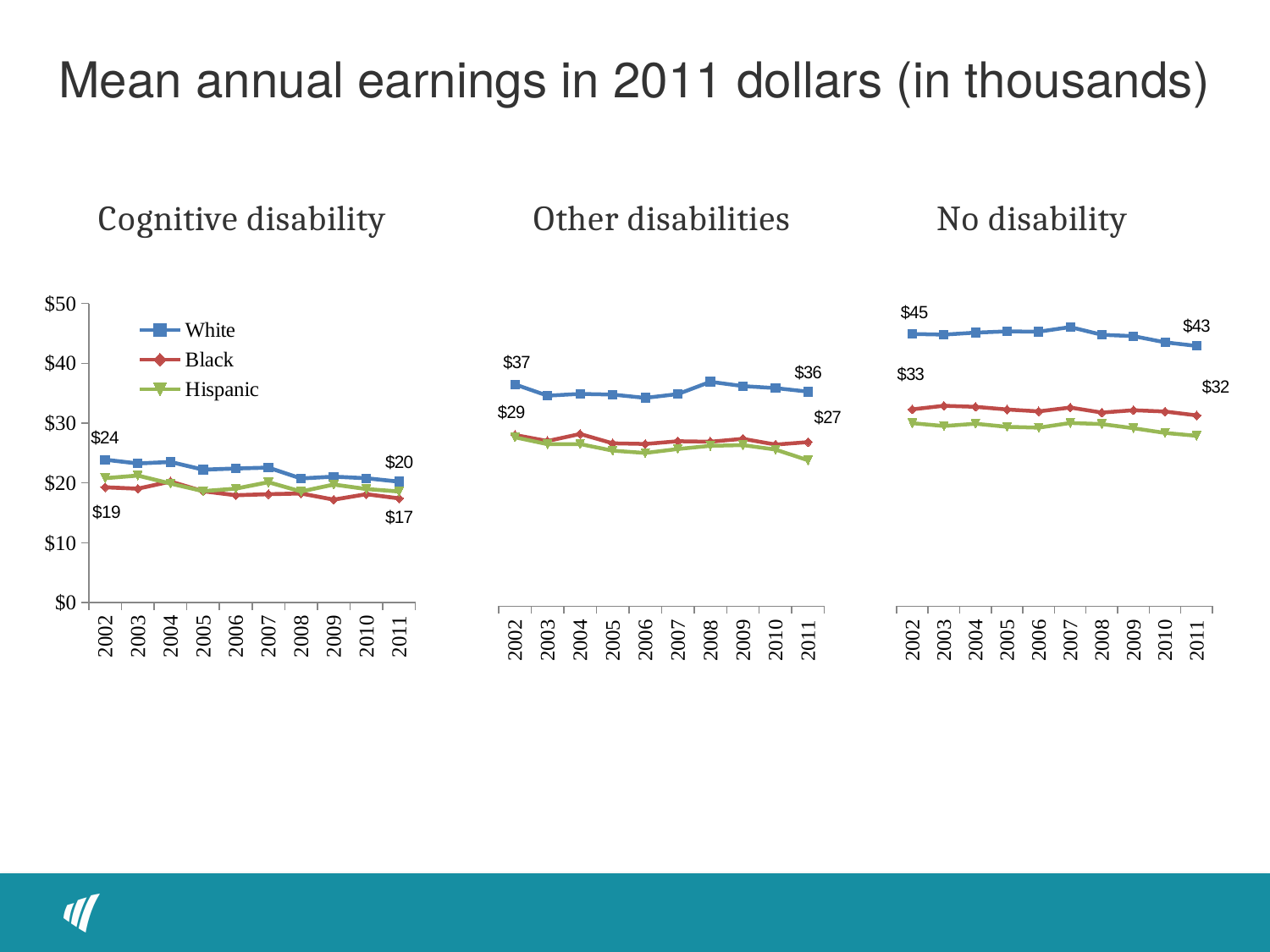

Mean annual earnings in 2011 dollars (in thousands)
| Cognitive disability | Other disabilities | No disability |
| --- | --- | --- |
|  |  |  |

### Chart

| Category | White | Black | Hispanic |
|---|---|---|---|
| 2002 | 23.886520053729555 | 19.2716781812182 | 20.797274401018843 |
| 2003 | 23.26476276840107 | 19.044060545837326 | 21.231958251628814 |
| 2004 | 23.512479114628928 | 20.230683763787727 | 19.900122519518224 |
| 2005 | 22.23311168267659 | 18.61754069075712 | 18.632946852445937 |
| 2006 | 22.421292963061255 | 17.94621051538218 | 19.04920511610992 |
| 2007 | 22.5692923147913 | 18.11941974694626 | 20.127446812540214 |
| 2008 | 20.755629066340333 | 18.237440946467835 | 18.570650605297473 |
| 2009 | 21.0543257027103 | 17.21736785864363 | 19.732598942179855 |
| 2010 | 20.781683254993705 | 18.124918369799463 | 18.983736544965762 |
| 2011 | 20.216960346663885 | 17.422389959202135 | 18.570661057198283 |

### Chart

| Category | White | Black | Hispanic |
|---|---|---|---|
| 2002 | 37.052020931852645 | 28.601805689240354 | 28.214419777387246 |
| 2003 | 35.162163515332246 | 27.59707738078967 | 27.05832759608633 |
| 2004 | 35.46968055504357 | 28.77469035359855 | 27.085695617599285 |
| 2005 | 35.34797127107014 | 27.211396888317086 | 25.981276188339265 |
| 2006 | 34.80018100899915 | 27.10644653888241 | 25.60059257269708 |
| 2007 | 35.435801918745526 | 27.563004322021428 | 26.25929054958698 |
| 2008 | 37.484665426989544 | 27.478504062040628 | 26.795306335947654 |
| 2009 | 36.771812754732956 | 27.96149331548983 | 26.911818162631985 |
| 2010 | 36.432649209706796 | 27.00045382831453 | 26.16679264241298 |
| 2011 | 35.845373049466545 | 27.411088779211564 | 24.370652352181626 |

### Chart

| Category | White | Black | Hispanic |
|---|---|---|---|
| 2002 | 45.46853437245833 | 32.889845785485065 | 30.572362676455786 |
| 2003 | 45.360648478795795 | 33.47975013617463 | 30.1031947455076 |
| 2004 | 45.69567901053481 | 33.308091530815176 | 30.481076873809556 |
| 2005 | 45.902657666030215 | 32.859812494444235 | 29.965705868247333 |
| 2006 | 45.85331919372585 | 32.54244768540975 | 29.82412189471266 |
| 2007 | 46.625974020898795 | 33.18608752536041 | 30.604545548144692 |
| 2008 | 45.339626641084706 | 32.34822699280088 | 30.42225132046881 |
| 2009 | 45.11753034466703 | 32.739644329273446 | 29.733688321031327 |
| 2010 | 44.07848830382403 | 32.51575159505475 | 28.950224567959282 |
| 2011 | 43.4801156876011 | 31.87836109289309 | 28.460600660452087 |